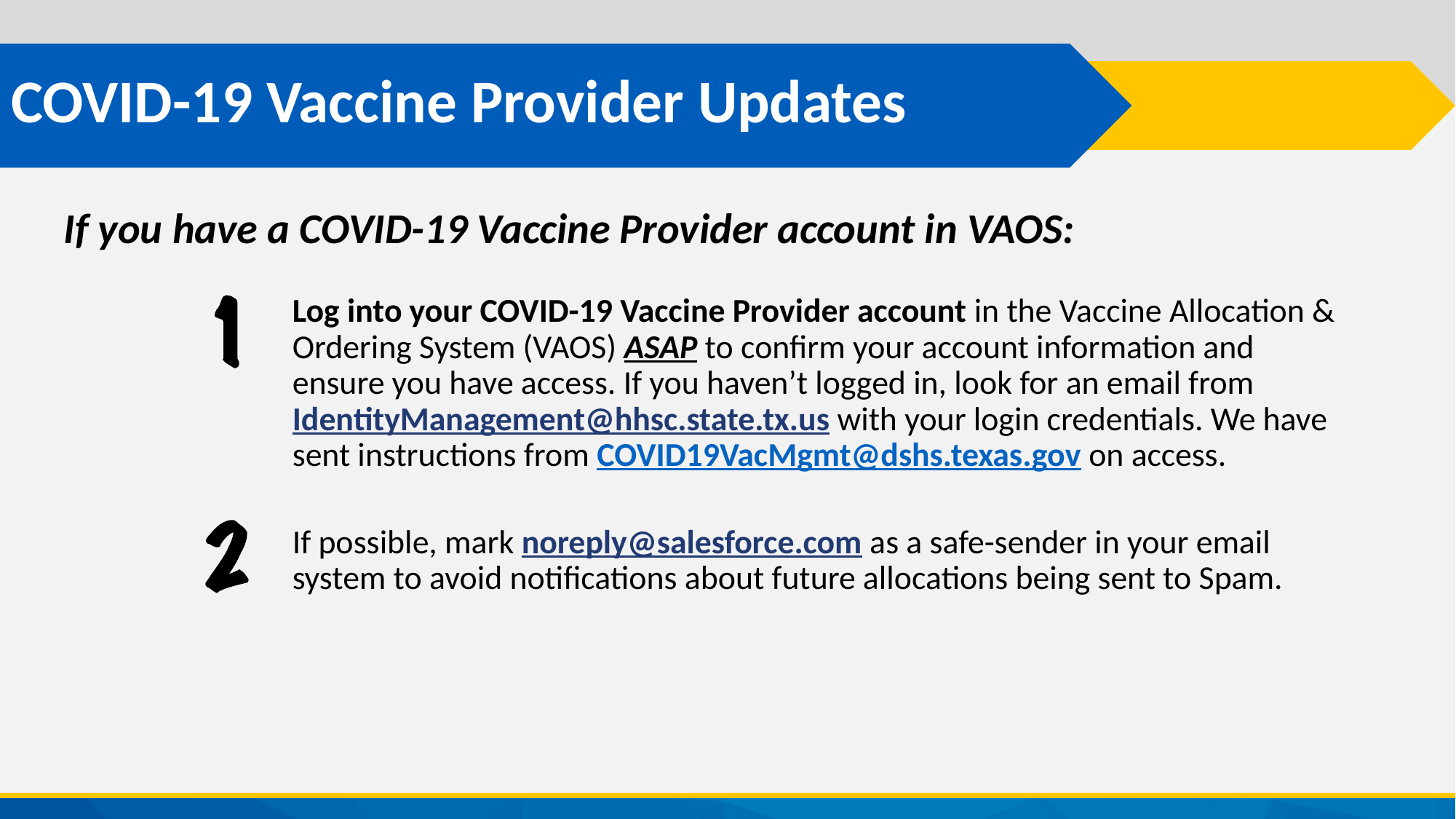

# COVID-19 Vaccine Provider Updates
If you have a COVID-19 Vaccine Provider account in VAOS:

Log into your COVID-19 Vaccine Provider account in the Vaccine Allocation & Ordering System (VAOS) ASAP to confirm your account information and ensure you have access. If you haven’t logged in, look for an email from IdentityManagement@hhsc.state.tx.us with your login credentials. We have sent instructions from COVID19VacMgmt@dshs.texas.gov on access.

If possible, mark noreply@salesforce.com as a safe-sender in your email system to avoid notifications about future allocations being sent to Spam.